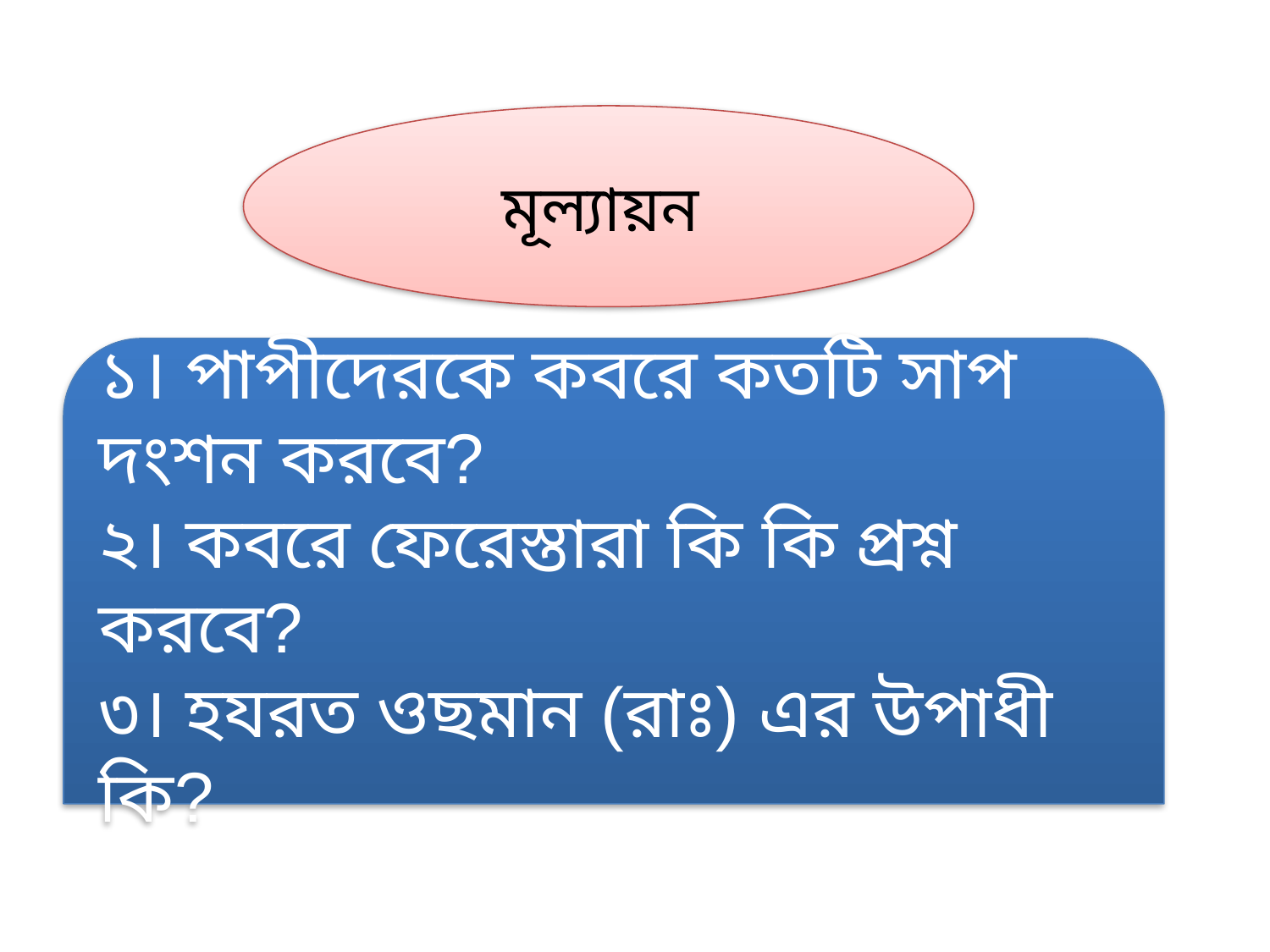

মূল্যায়ন
১। পাপীদেরকে কবরে কতটি সাপ দংশন করবে?
২। কবরে ফেরেস্তারা কি কি প্রশ্ন করবে?
৩। হযরত ওছমান (রাঃ) এর উপাধী কি?